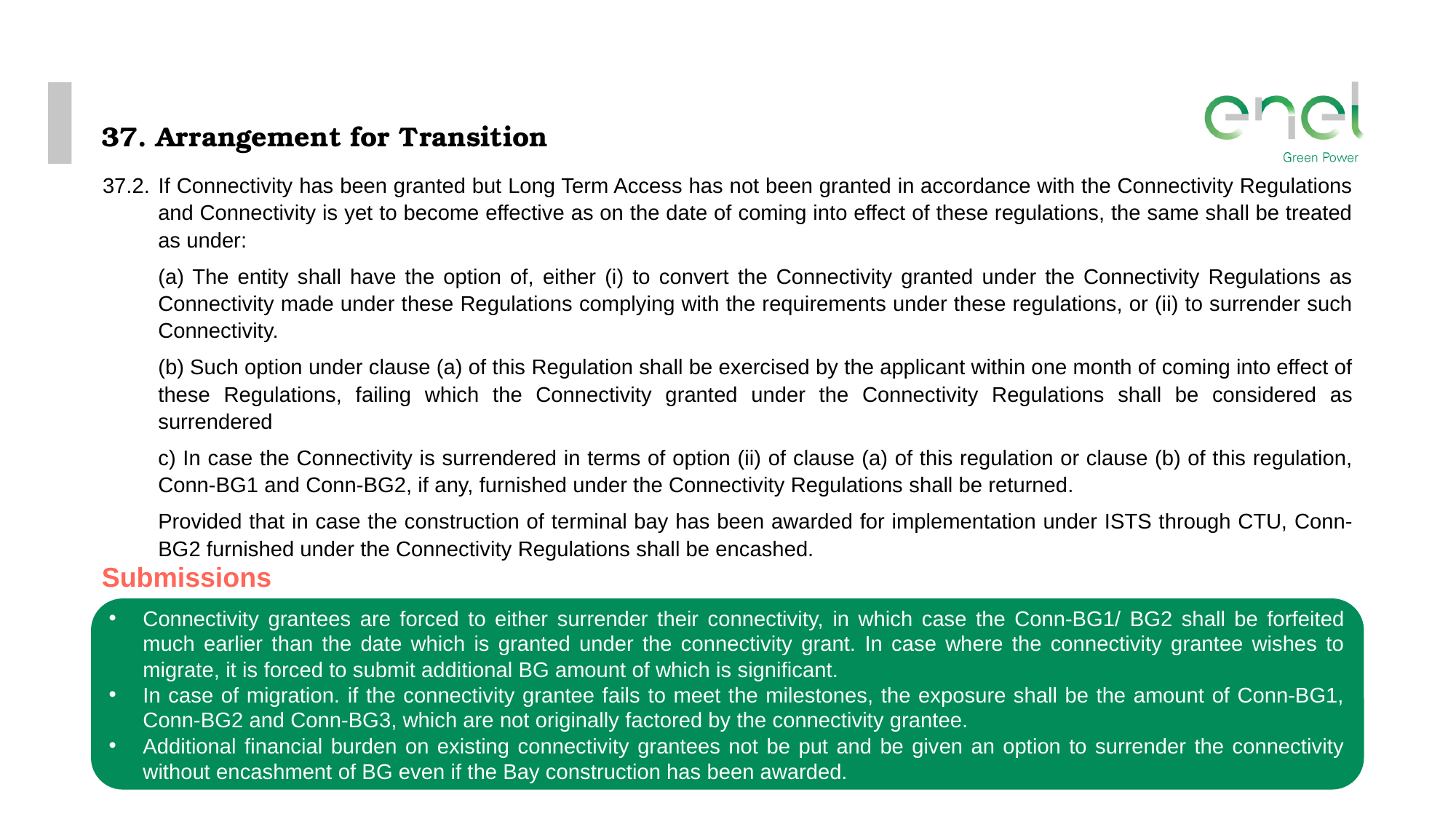

37. Arrangement for Transition
37.2. 	If Connectivity has been granted but Long Term Access has not been granted in accordance with the Connectivity Regulations and Connectivity is yet to become effective as on the date of coming into effect of these regulations, the same shall be treated as under:
	(a) The entity shall have the option of, either (i) to convert the Connectivity granted under the Connectivity Regulations as Connectivity made under these Regulations complying with the requirements under these regulations, or (ii) to surrender such Connectivity.
	(b) Such option under clause (a) of this Regulation shall be exercised by the applicant within one month of coming into effect of these Regulations, failing which the Connectivity granted under the Connectivity Regulations shall be considered as surrendered
	c) In case the Connectivity is surrendered in terms of option (ii) of clause (a) of this regulation or clause (b) of this regulation, Conn-BG1 and Conn-BG2, if any, furnished under the Connectivity Regulations shall be returned.
	Provided that in case the construction of terminal bay has been awarded for implementation under ISTS through CTU, Conn-BG2 furnished under the Connectivity Regulations shall be encashed.
Submissions
Connectivity grantees are forced to either surrender their connectivity, in which case the Conn-BG1/ BG2 shall be forfeited much earlier than the date which is granted under the connectivity grant. In case where the connectivity grantee wishes to migrate, it is forced to submit additional BG amount of which is significant.
In case of migration. if the connectivity grantee fails to meet the milestones, the exposure shall be the amount of Conn-BG1, Conn-BG2 and Conn-BG3, which are not originally factored by the connectivity grantee.
Additional financial burden on existing connectivity grantees not be put and be given an option to surrender the connectivity without encashment of BG even if the Bay construction has been awarded.
8